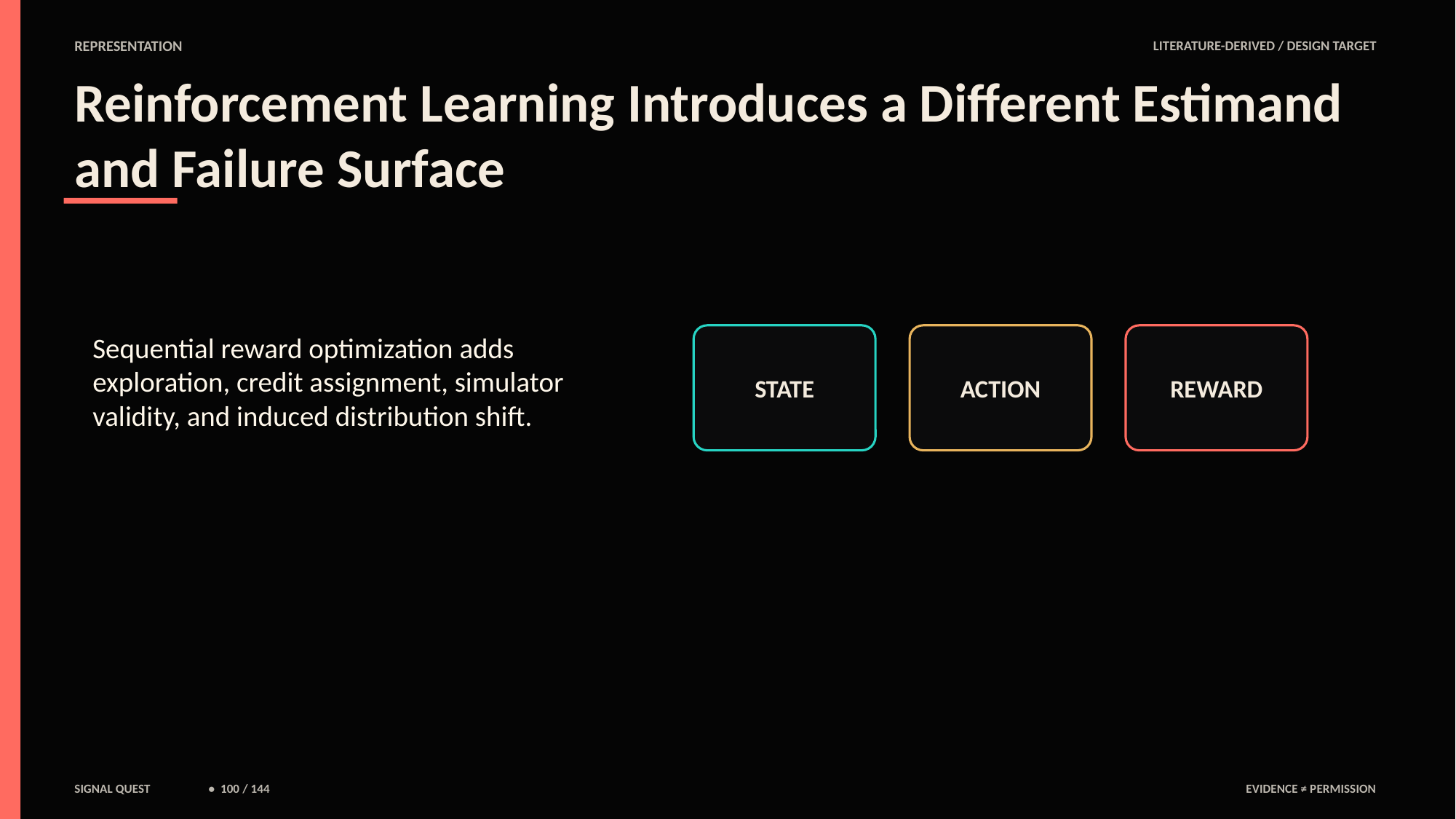

REPRESENTATION
LITERATURE-DERIVED / DESIGN TARGET
Reinforcement Learning Introduces a Different Estimand and Failure Surface

Sequential reward optimization adds exploration, credit assignment, simulator validity, and induced distribution shift.

STATE
ACTION
REWARD

SIGNAL QUEST
•  100 / 144
EVIDENCE ≠ PERMISSION